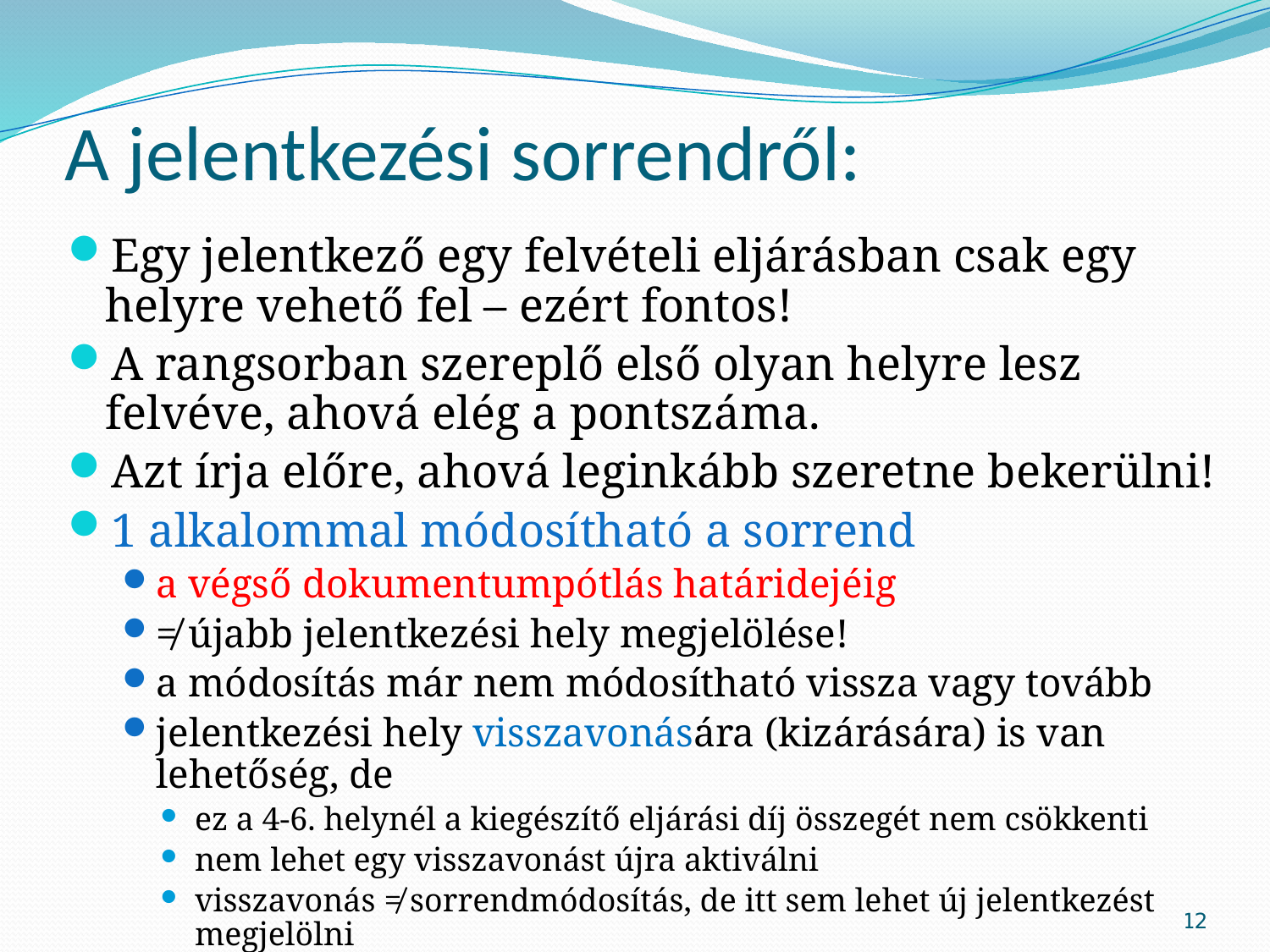

# A jelentkezési sorrendről:
Egy jelentkező egy felvételi eljárásban csak egy helyre vehető fel – ezért fontos!
A rangsorban szereplő első olyan helyre lesz felvéve, ahová elég a pontszáma.
Azt írja előre, ahová leginkább szeretne bekerülni!
1 alkalommal módosítható a sorrend
a végső dokumentumpótlás határidejéig
≠ újabb jelentkezési hely megjelölése!
a módosítás már nem módosítható vissza vagy tovább
jelentkezési hely visszavonására (kizárására) is van lehetőség, de
ez a 4-6. helynél a kiegészítő eljárási díj összegét nem csökkenti
nem lehet egy visszavonást újra aktiválni
visszavonás ≠ sorrendmódosítás, de itt sem lehet új jelentkezést megjelölni

12